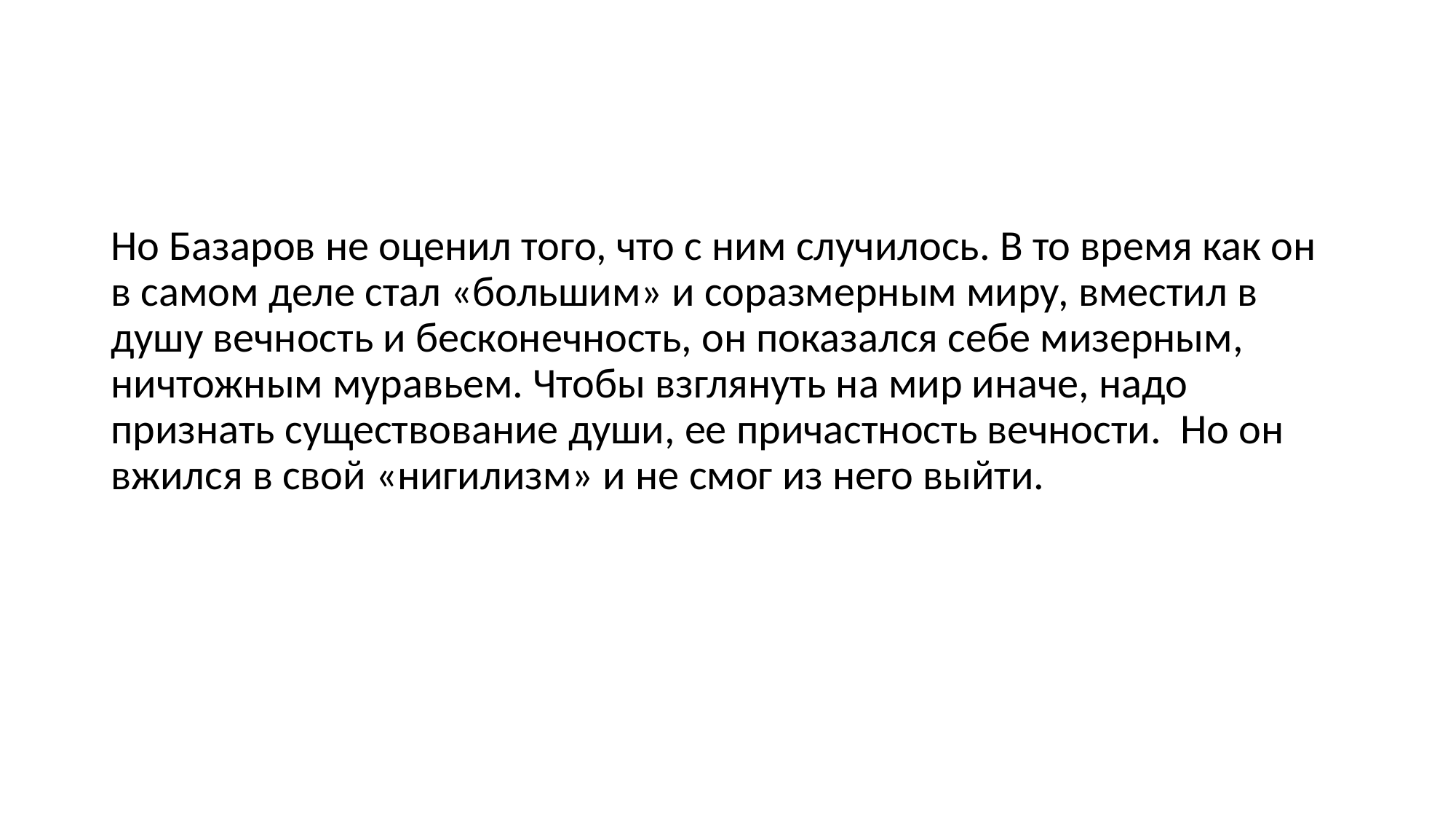

#
Но Базаров не оценил того, что с ним случилось. В то время как он в самом деле стал «большим» и соразмерным миру, вместил в душу вечность и бесконечность, он показался себе мизерным, ничтожным муравьем. Чтобы взглянуть на мир иначе, надо признать существование души, ее причастность вечности.  Но он вжился в свой «нигилизм» и не смог из него выйти.